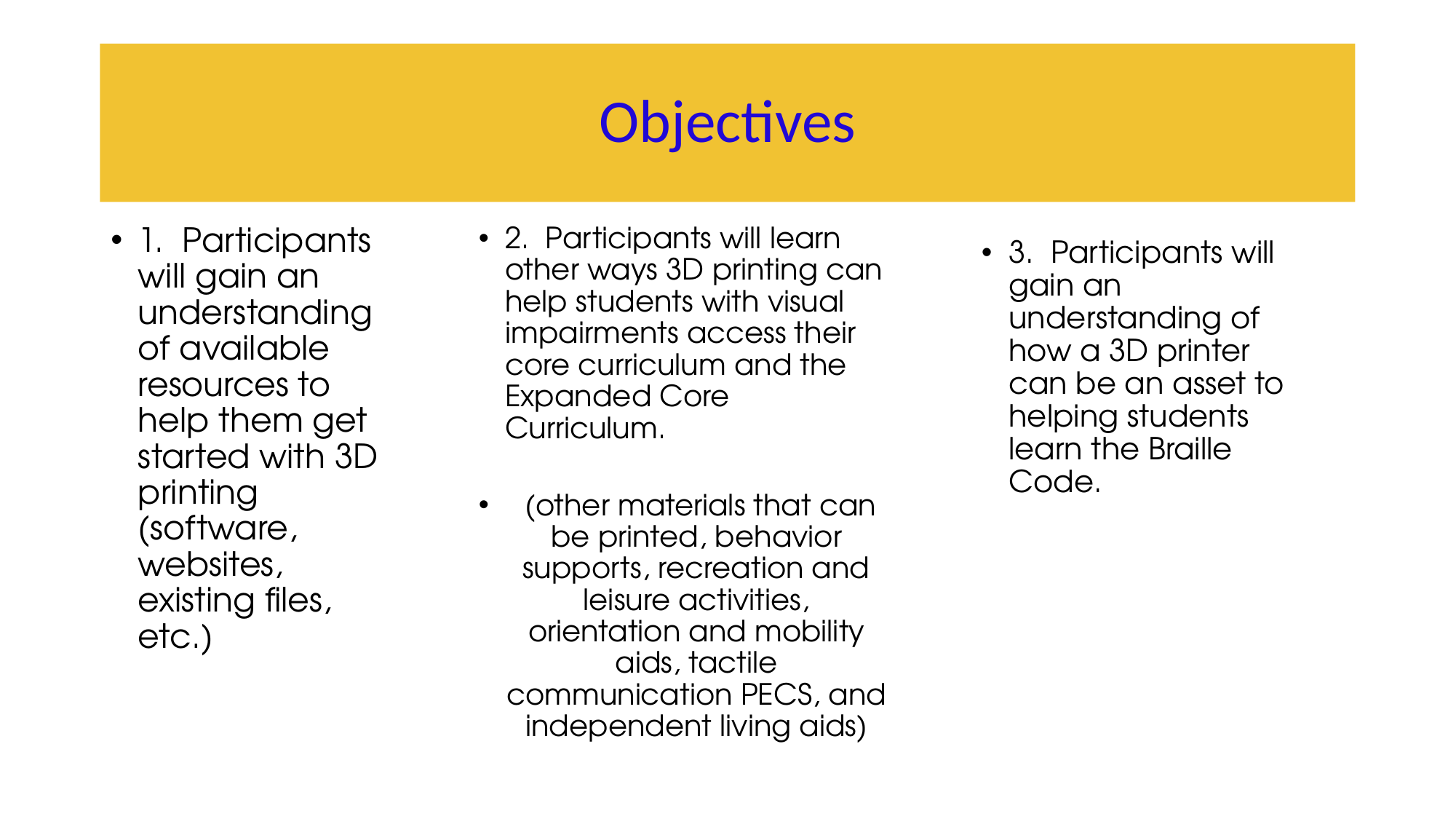

# Objectives
1.  Participants will gain an understanding of available resources to help them get started with 3D printing (software, websites, existing files, etc.)

2.  Participants will learn other ways 3D printing can help students with visual impairments access their core curriculum and the Expanded Core Curriculum.

 (other materials that can be printed, behavior supports, recreation and leisure activities, orientation and mobility aids, tactile communication PECS, and independent living aids)

3.  Participants will gain an understanding of how a 3D printer can be an asset to helping students learn the Braille Code.